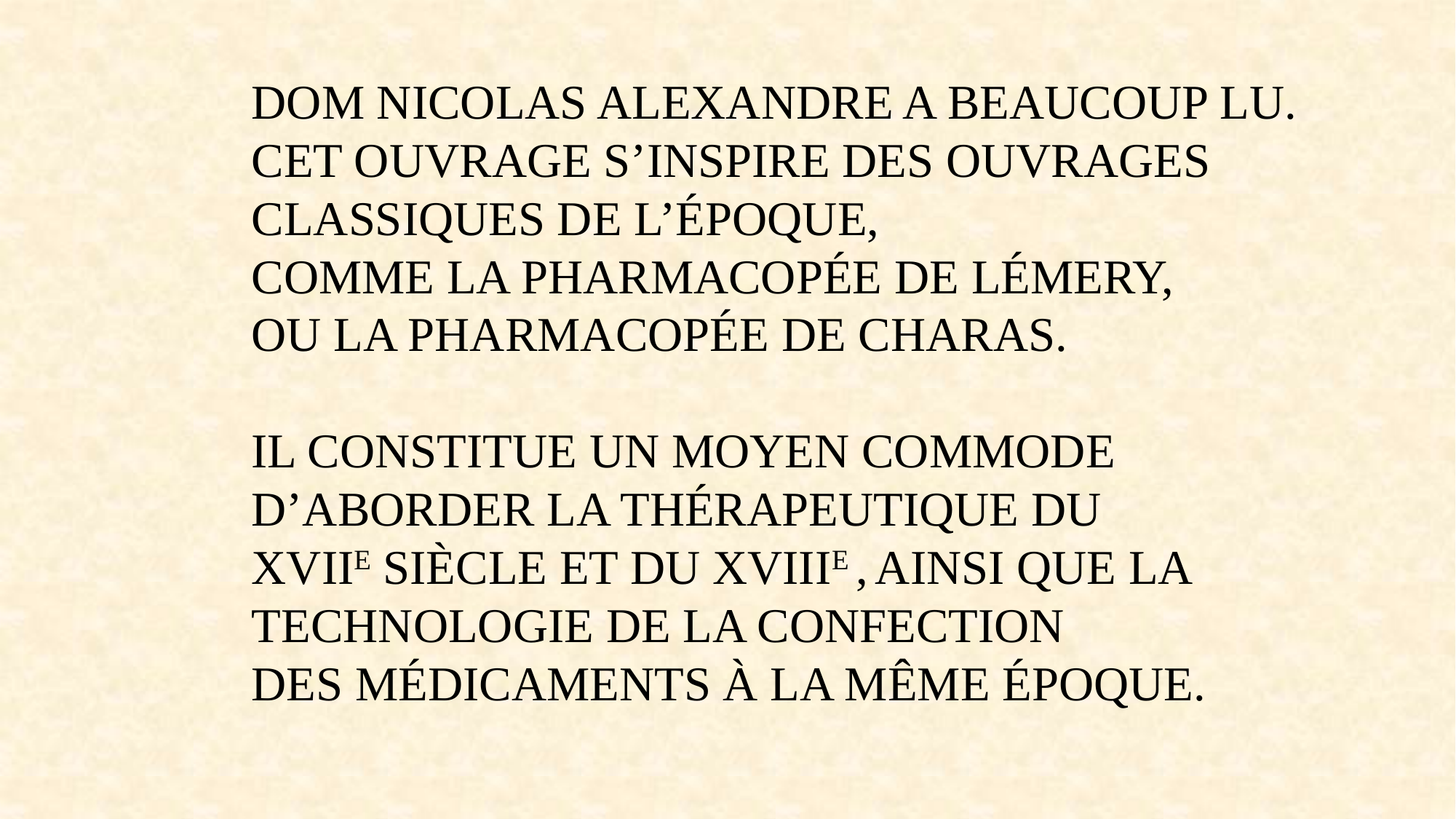

DOM NICOLAS ALEXANDRE A BEAUCOUP LU.
CET OUVRAGE S’INSPIRE DES OUVRAGES
CLASSIQUES DE L’ÉPOQUE,
COMME LA PHARMACOPÉE DE LÉMERY,
OU LA PHARMACOPÉE DE CHARAS.

IL CONSTITUE UN MOYEN COMMODE
D’ABORDER LA THÉRAPEUTIQUE DU
XVIIE SIÈCLE ET DU XVIIIE , AINSI QUE LA
TECHNOLOGIE DE LA CONFECTION
DES MÉDICAMENTS À LA MÊME ÉPOQUE.